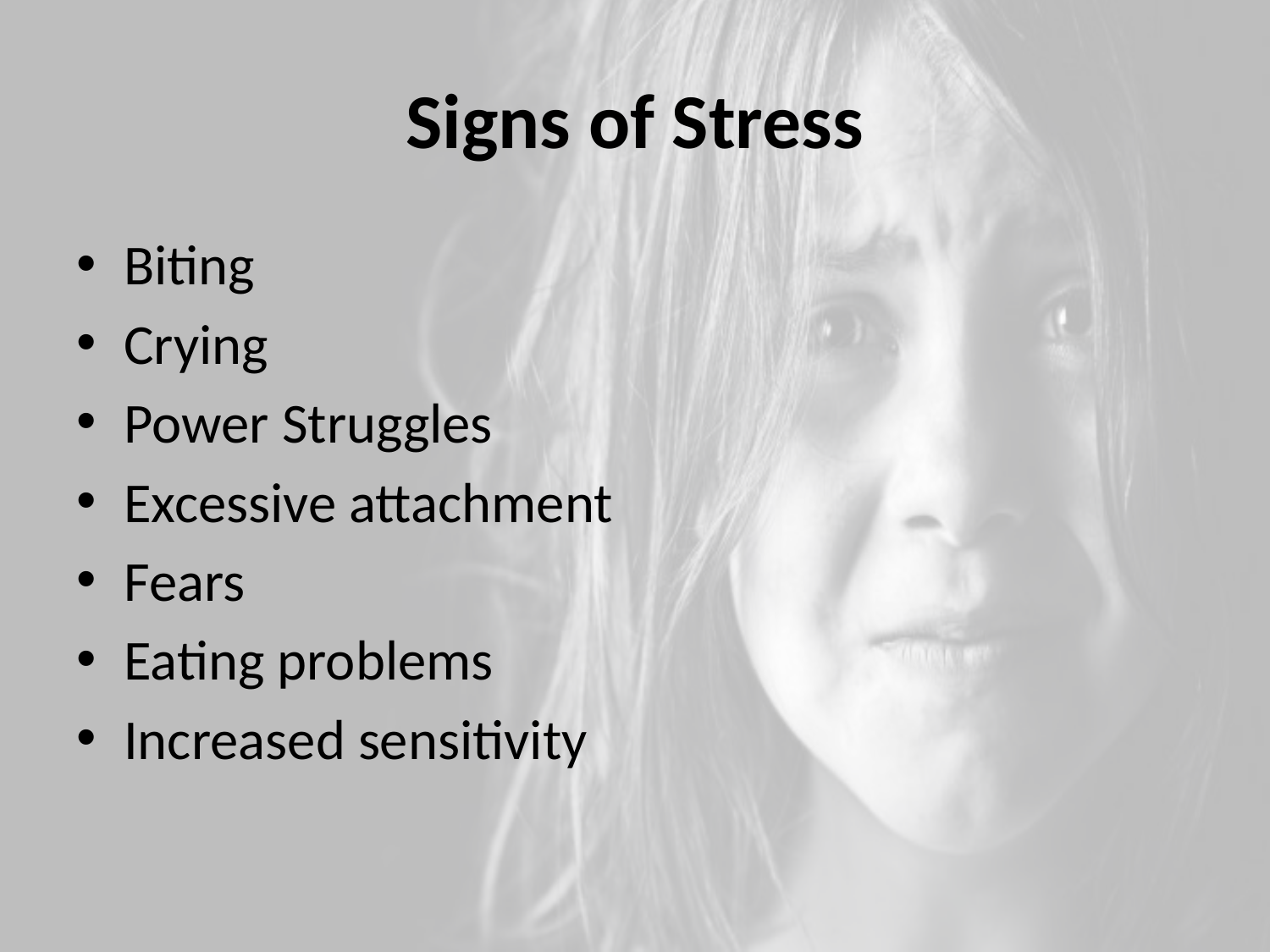

# Signs of Stress
Biting
Crying
Power Struggles
Excessive attachment
Fears
Eating problems
Increased sensitivity